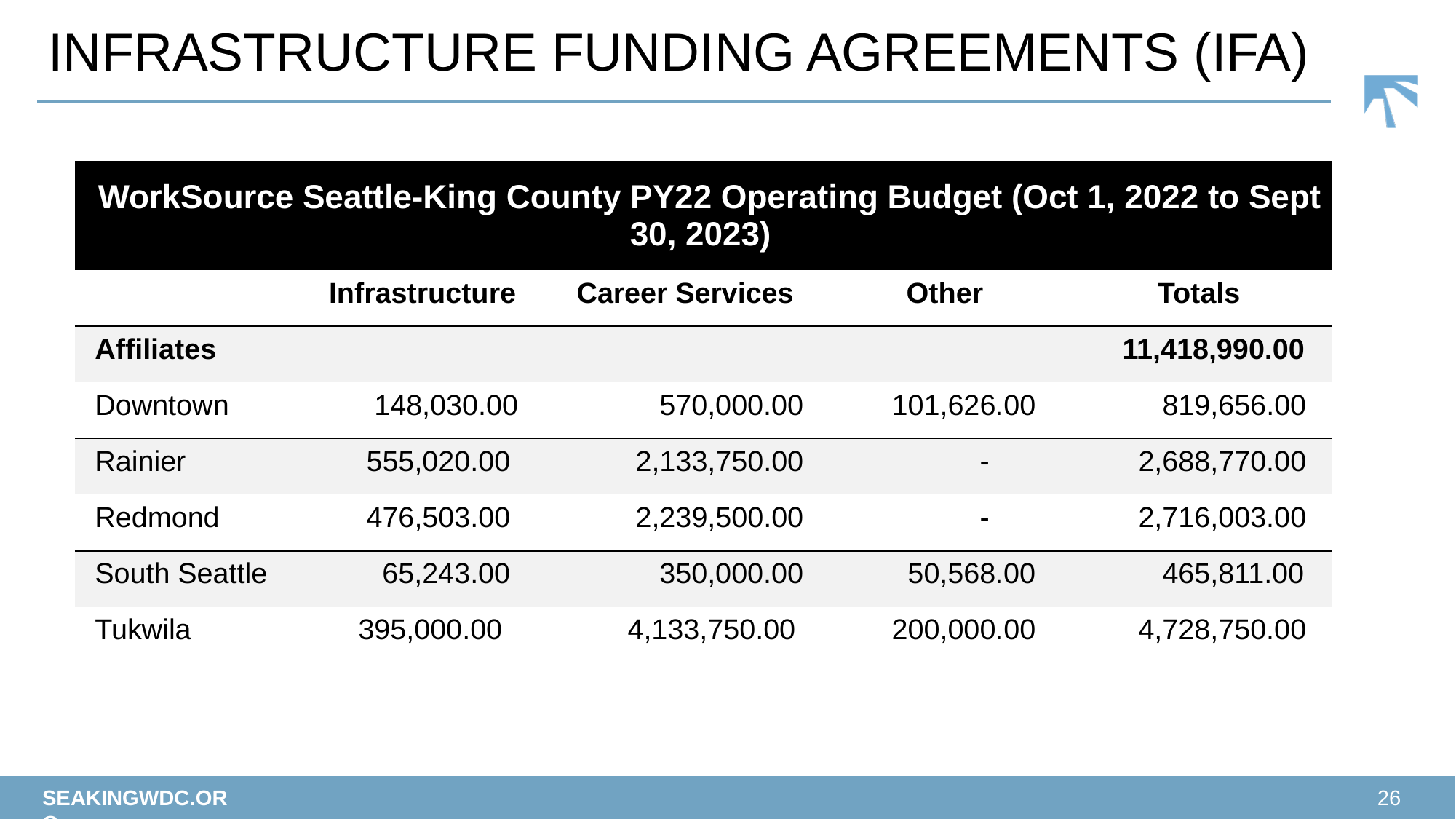

# INFRASTRUCTURE FUNDING AGREEMENTS (IFA)
| WorkSource Seattle-King County PY22 Operating Budget (Oct 1, 2022 to Sept 30, 2023) |  |  |  |  |
| --- | --- | --- | --- | --- |
|  | Infrastructure | Career Services | Other | Totals |
| Affiliates |  |  |  | 11,418,990.00 |
| Downtown | 148,030.00 | 570,000.00 | 101,626.00 | 819,656.00 |
| Rainier | 555,020.00 | 2,133,750.00 | - | 2,688,770.00 |
| Redmond | 476,503.00 | 2,239,500.00 | - | 2,716,003.00 |
| South Seattle | 65,243.00 | 350,000.00 | 50,568.00 | 465,811.00 |
| Tukwila | 395,000.00 | 4,133,750.00 | 200,000.00 | 4,728,750.00 |